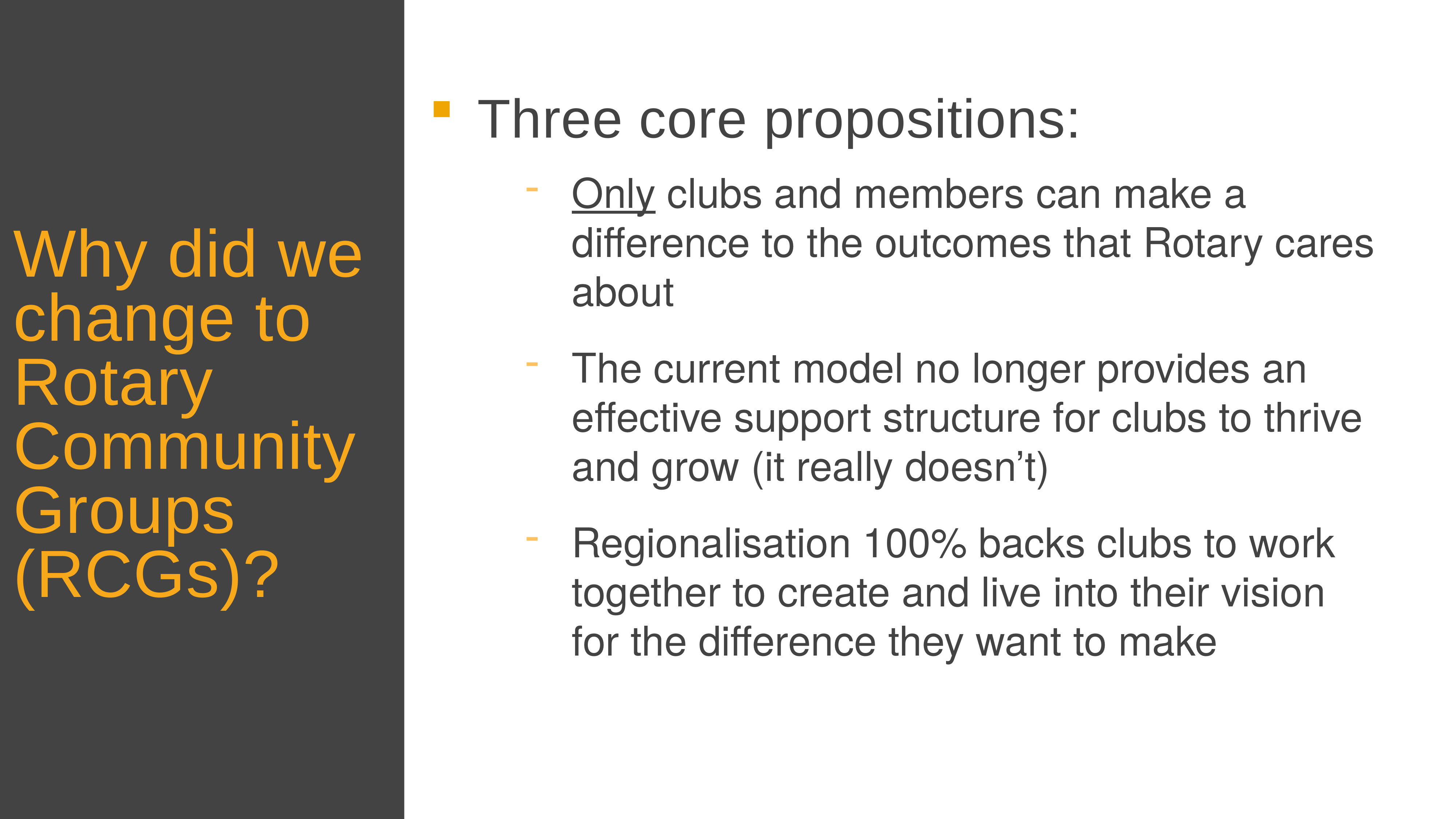

Three core propositions:
Only clubs and members can make a difference to the outcomes that Rotary cares about
The current model no longer provides an effective support structure for clubs to thrive and grow (it really doesn’t)
Regionalisation 100% backs clubs to work together to create and live into their vision for the difference they want to make

Why did we change to Rotary Community Groups (RCGs)?